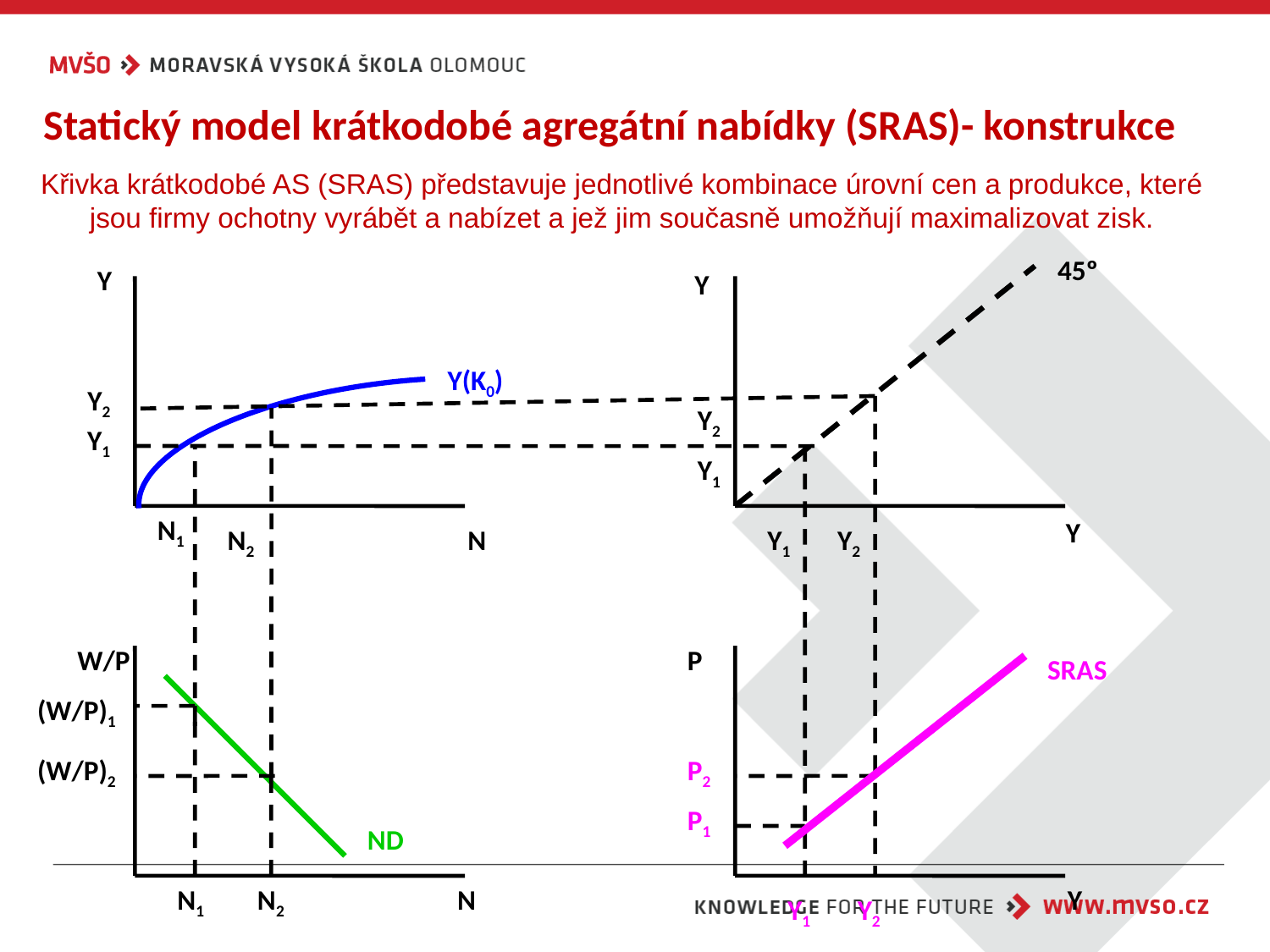

# Statický model krátkodobé agregátní nabídky (SRAS)- konstrukce
Křivka krátkodobé AS (SRAS) představuje jednotlivé kombinace úrovní cen a produkce, které jsou firmy ochotny vyrábět a nabízet a jež jim současně umožňují maximalizovat zisk.
45º
Y
Y

Y(K0)
Y2

Y2

Y1

Y1

N1

Y
N2
N
Y1
Y2
W/P
P

SRAS

(W/P)1

(W/P)2
P2

P1
ND

N1
N2
N

Y
Y1
Y2